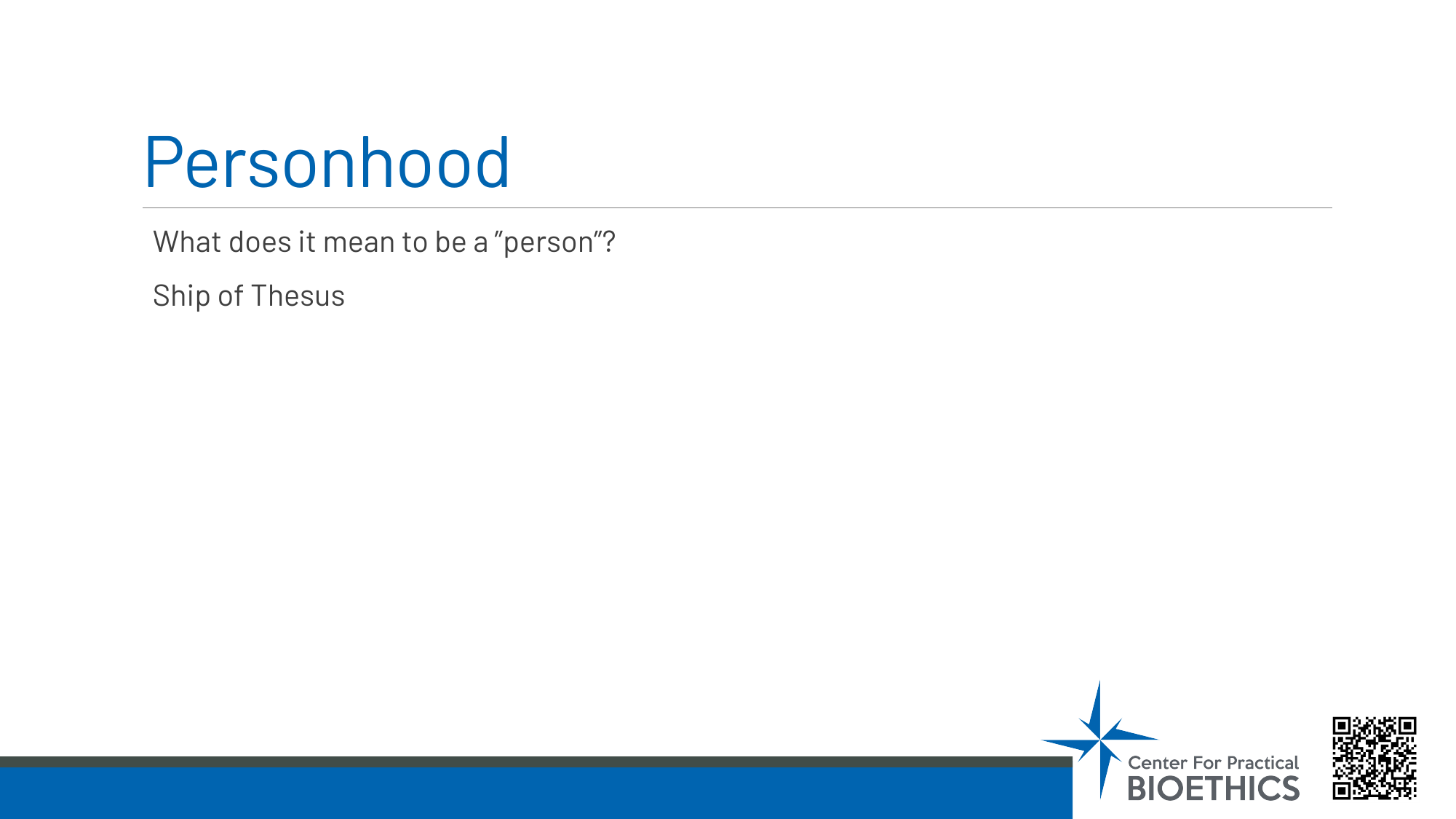

# Personhood
What does it mean to be a ”person”?
Ship of Thesus